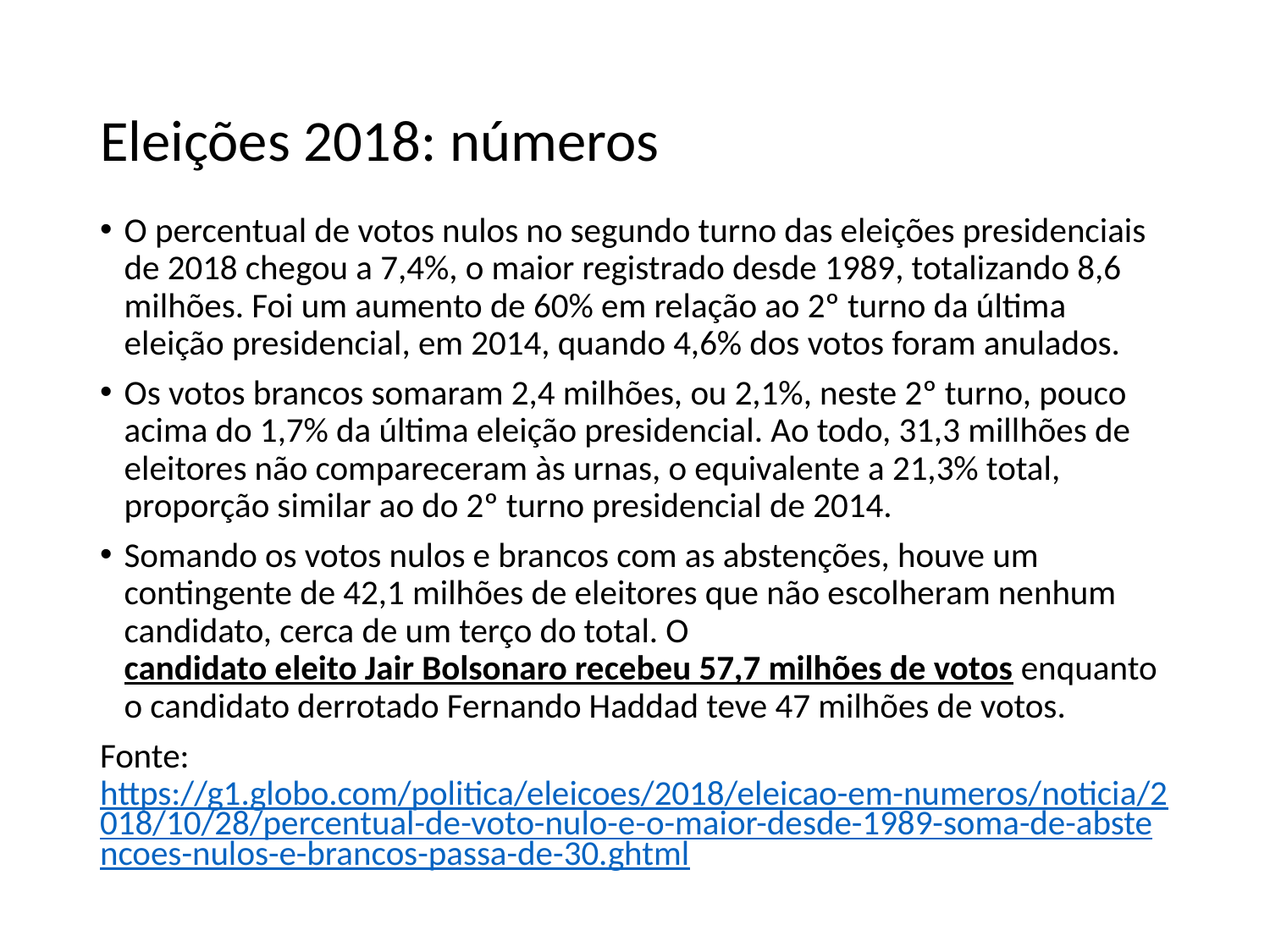

# Eleições 2018: números
O percentual de votos nulos no segundo turno das eleições presidenciais de 2018 chegou a 7,4%, o maior registrado desde 1989, totalizando 8,6 milhões. Foi um aumento de 60% em relação ao 2º turno da última eleição presidencial, em 2014, quando 4,6% dos votos foram anulados.
Os votos brancos somaram 2,4 milhões, ou 2,1%, neste 2º turno, pouco acima do 1,7% da última eleição presidencial. Ao todo, 31,3 millhões de eleitores não compareceram às urnas, o equivalente a 21,3% total, proporção similar ao do 2º turno presidencial de 2014.
Somando os votos nulos e brancos com as abstenções, houve um contingente de 42,1 milhões de eleitores que não escolheram nenhum candidato, cerca de um terço do total. O candidato eleito Jair Bolsonaro recebeu 57,7 milhões de votos enquanto o candidato derrotado Fernando Haddad teve 47 milhões de votos.
Fonte: https://g1.globo.com/politica/eleicoes/2018/eleicao-em-numeros/noticia/2018/10/28/percentual-de-voto-nulo-e-o-maior-desde-1989-soma-de-abstencoes-nulos-e-brancos-passa-de-30.ghtml